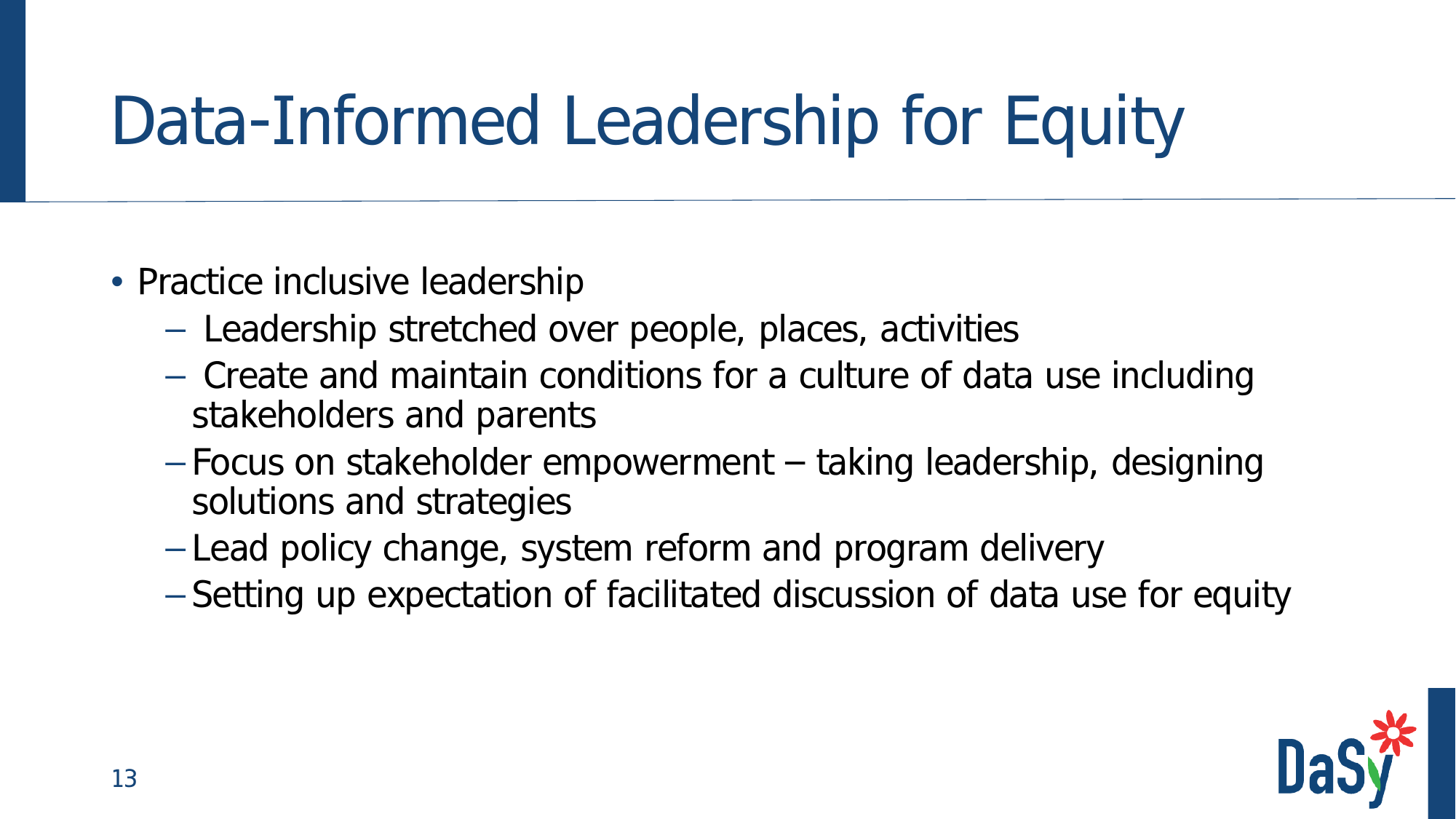

# Data-Informed Leadership for Equity 4
Practice inclusive leadership
 Leadership stretched over people, places, activities
 Create and maintain conditions for a culture of data use including stakeholders and parents
Focus on stakeholder empowerment – taking leadership, designing solutions and strategies
Lead policy change, system reform and program delivery
Setting up expectation of facilitated discussion of data use for equity